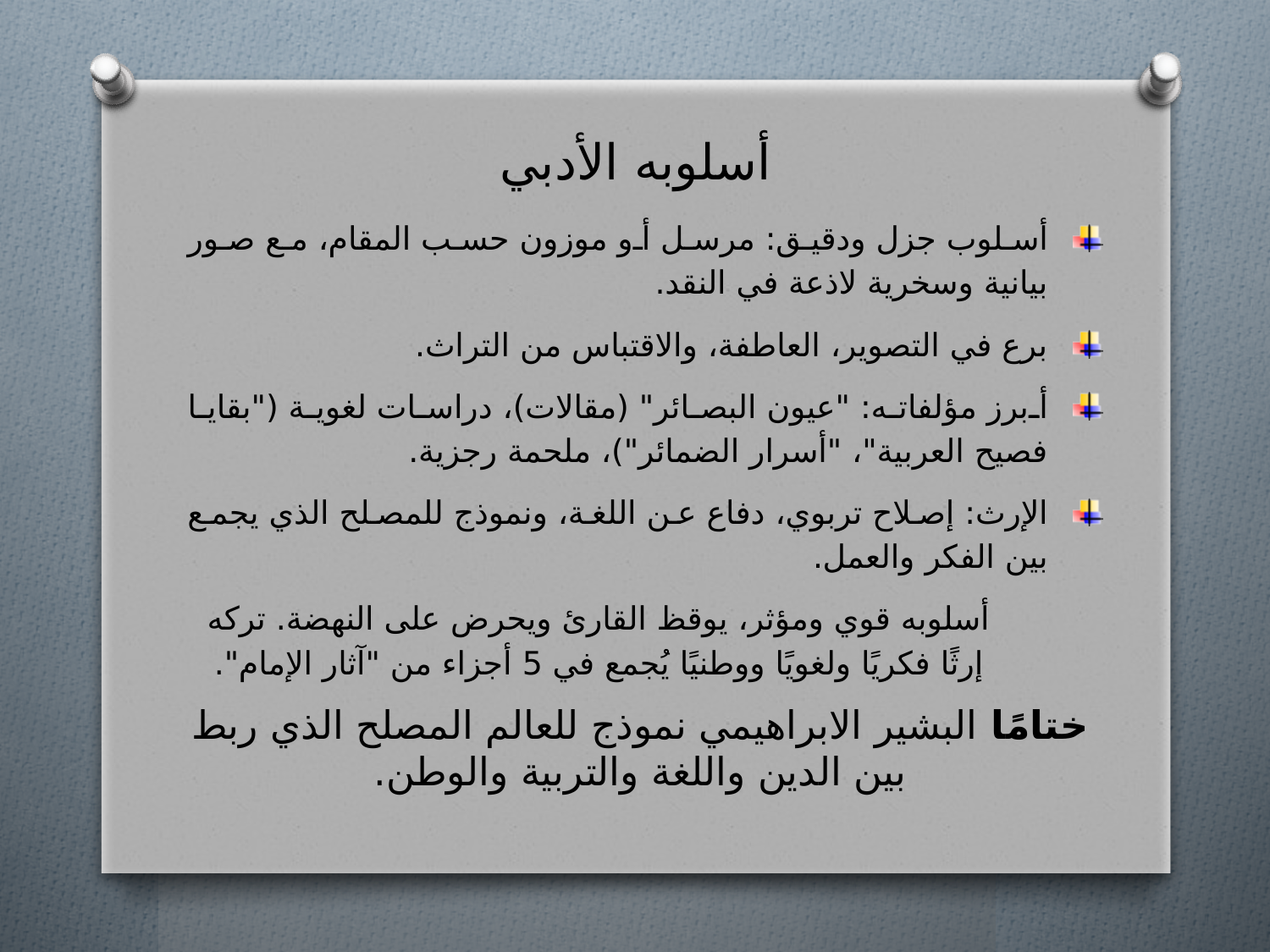

# أسلوبه الأدبي
أسلوب جزل ودقيق: مرسل أو موزون حسب المقام، مع صور بيانية وسخرية لاذعة في النقد.
برع في التصوير، العاطفة، والاقتباس من التراث.
أبرز مؤلفاته: "عيون البصائر" (مقالات)، دراسات لغوية ("بقايا فصيح العربية"، "أسرار الضمائر")، ملحمة رجزية.
الإرث: إصلاح تربوي، دفاع عن اللغة، ونموذج للمصلح الذي يجمع بين الفكر والعمل.
أسلوبه قوي ومؤثر، يوقظ القارئ ويحرض على النهضة. تركه إرثًا فكريًا ولغويًا ووطنيًا يُجمع في 5 أجزاء من "آثار الإمام".
ختامًا البشير الابراهيمي نموذج للعالم المصلح الذي ربط بين الدين واللغة والتربية والوطن.